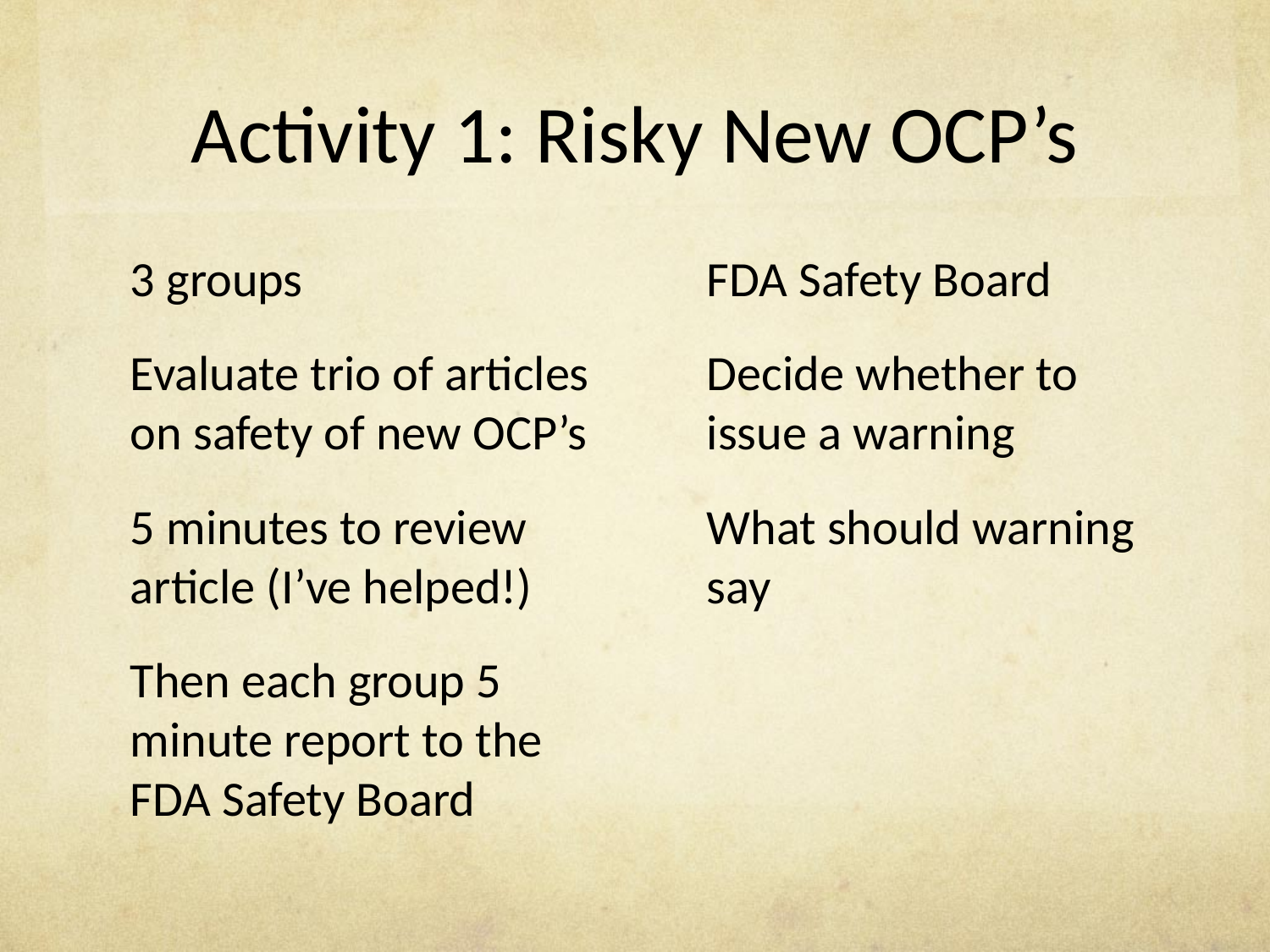

# Activity 1: Risky New OCP’s
3 groups
Evaluate trio of articles on safety of new OCP’s
5 minutes to review article (I’ve helped!)
Then each group 5 minute report to the FDA Safety Board
FDA Safety Board
Decide whether to issue a warning
What should warning say